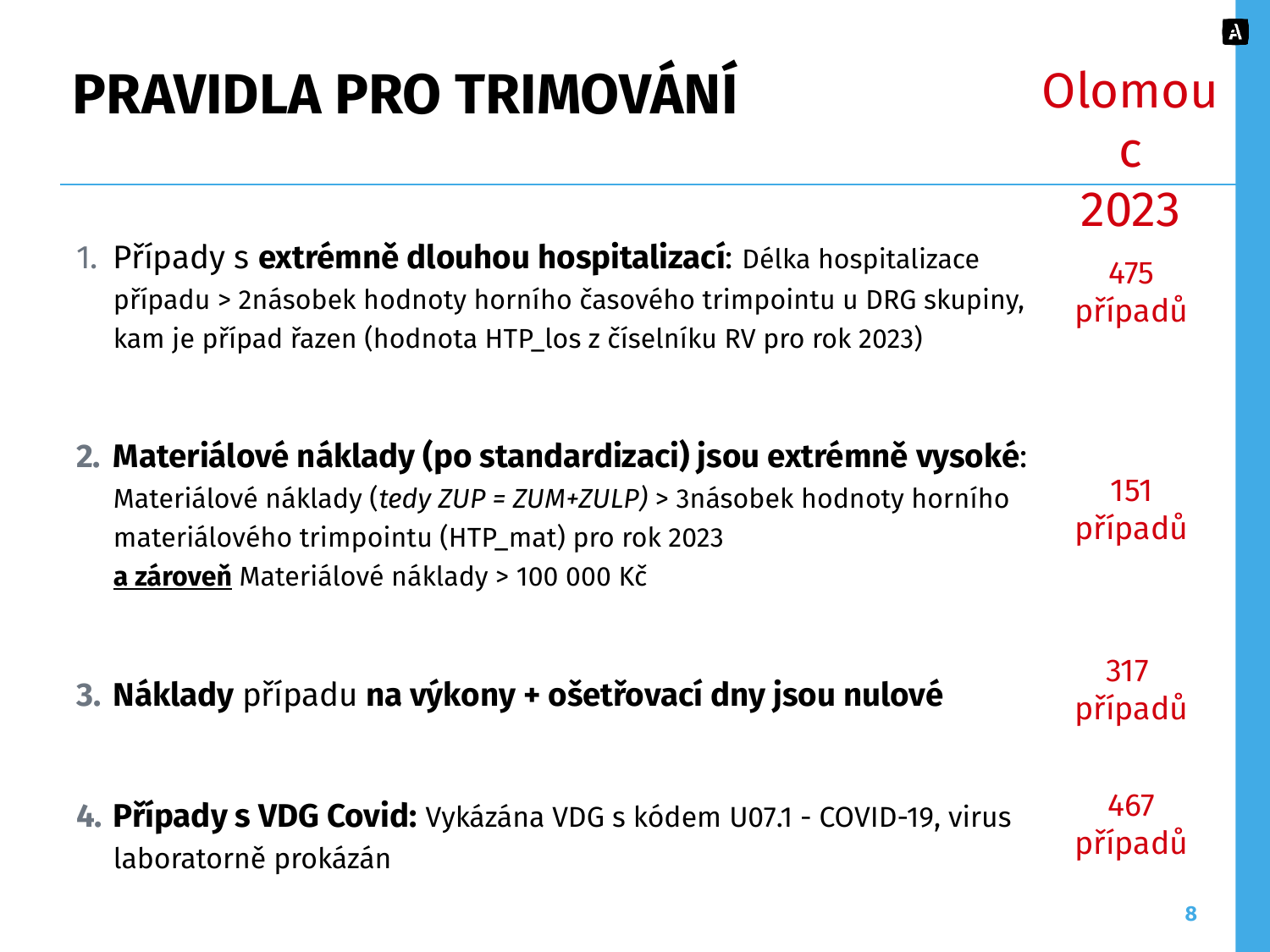

# PRAVIDLA PRO TRIMOVÁNÍ
Olomouc
2023

475
případů

151 případů

317  případů

467 případů
Případy s extrémně dlouhou hospitalizací: Délka hospitalizace případu > 2násobek hodnoty horního časového trimpointu u DRG skupiny, kam je případ řazen (hodnota HTP_los z číselníku RV pro rok 2023)

Materiálové náklady (po standardizaci) jsou extrémně vysoké: Materiálové náklady (tedy ZUP = ZUM+ZULP) > 3násobek hodnoty horního materiálového trimpointu (HTP_mat) pro rok 2023
a zároveň Materiálové náklady > 100 000 Kč

Náklady případu na výkony + ošetřovací dny jsou nulové

Případy s VDG Covid: Vykázána VDG s kódem U07.1 - COVID-19, virus laboratorně prokázán
8